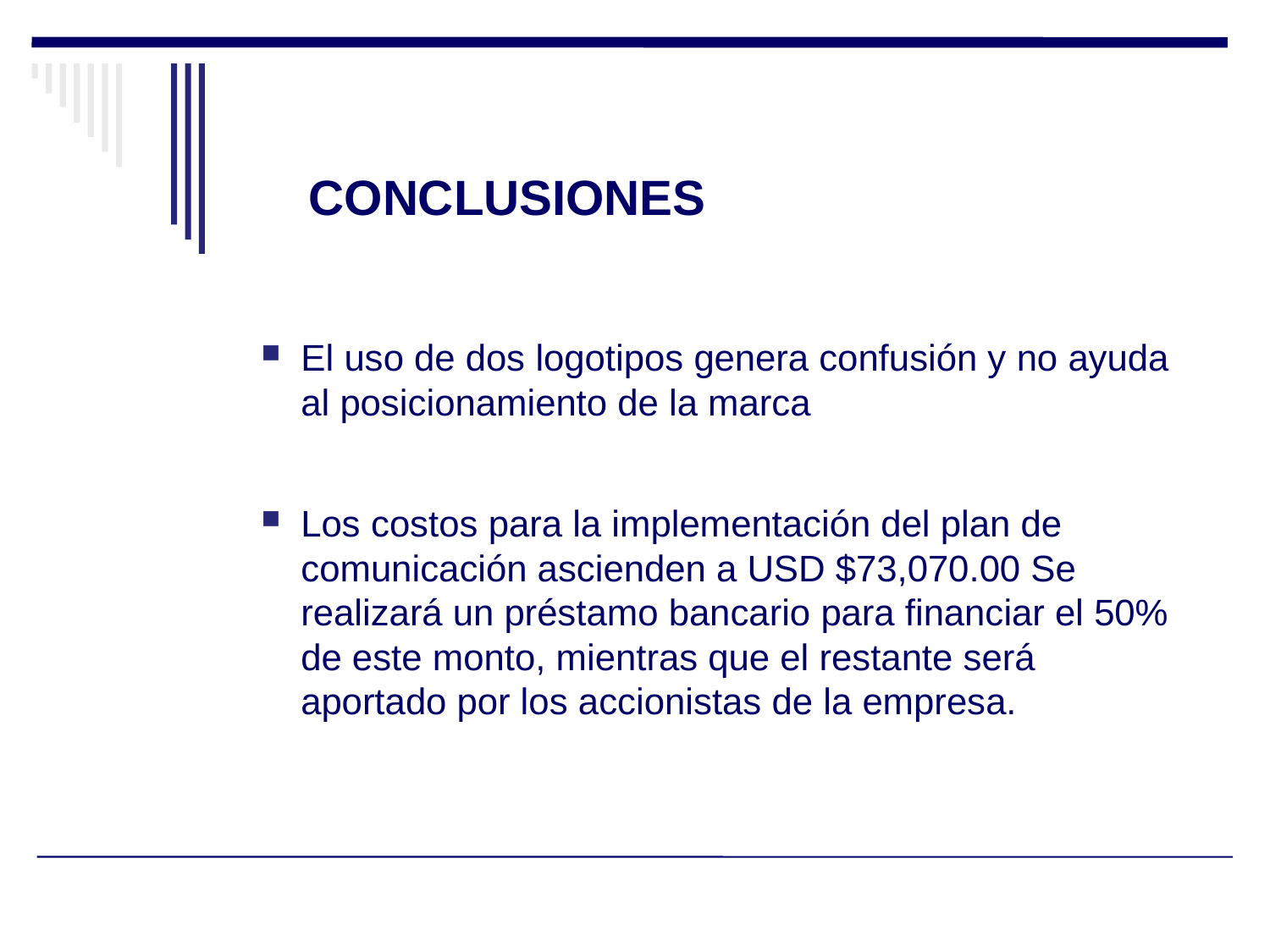

CONCLUSIONES

El uso de dos logotipos genera confusión y no ayuda al posicionamiento de la marca

Los costos para la implementación del plan de comunicación ascienden a USD $73,070.00 Se  realizará un préstamo bancario para financiar el 50% de este monto, mientras que el restante será aportado por los accionistas de la empresa.